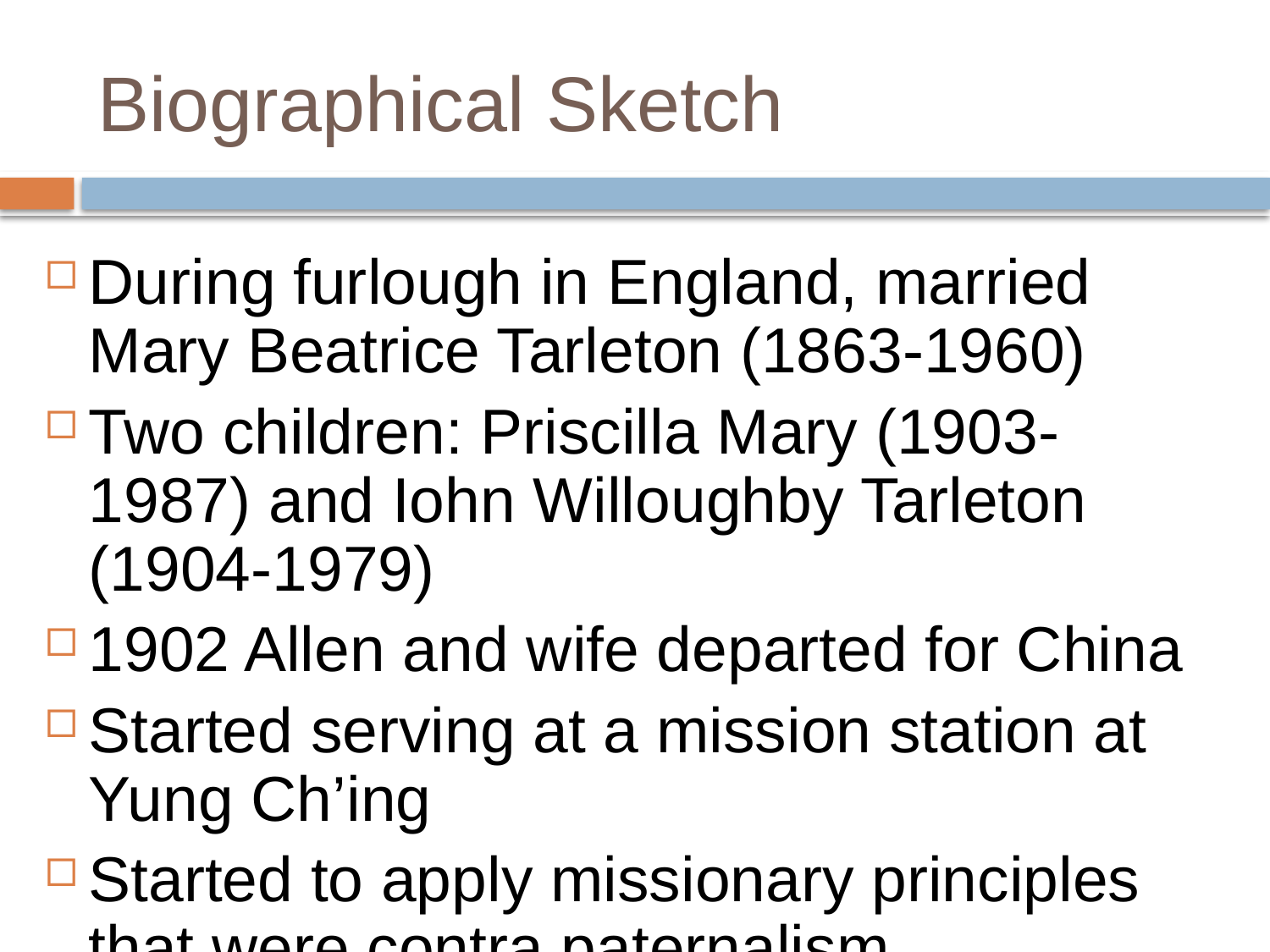

# Biographical Sketch
During furlough in England, married Mary Beatrice Tarleton (1863-1960)
Two children: Priscilla Mary (1903-1987) and Iohn Willoughby Tarleton (1904-1979)
1902 Allen and wife departed for China
Started serving at a mission station at Yung Ch’ing
Started to apply missionary principles that were contra paternalism.